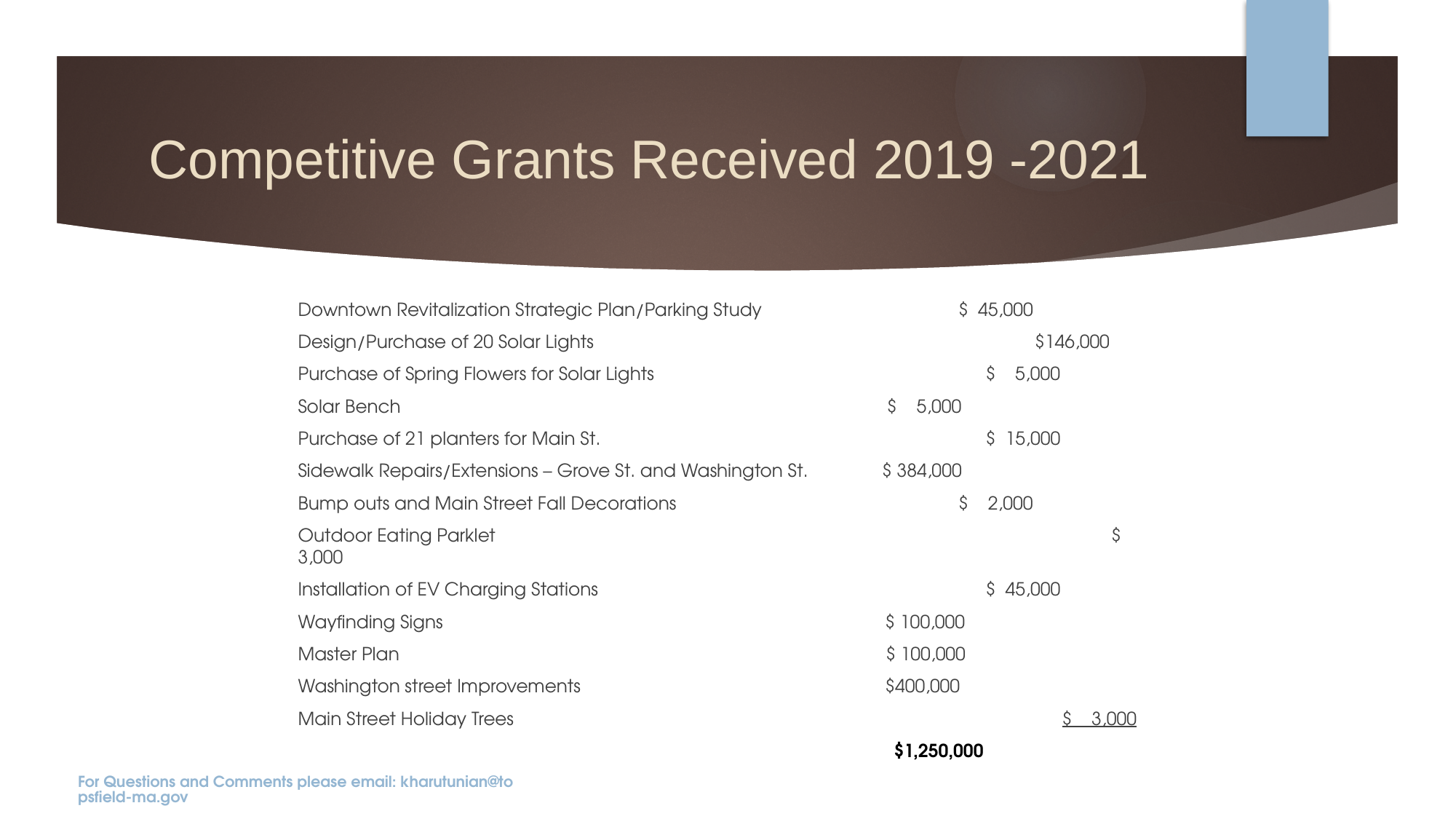

# Competitive Grants Received 2019 -2021
Downtown Revitalization Strategic Plan/Parking Study		          $  45,000
Design/Purchase of 20 Solar Lights						          $146,000
Purchase of Spring Flowers for Solar Lights					$    5,000
Solar Bench                                                                                                   $    5,000
Purchase of 21 planters for Main St.						$  15,000
Sidewalk Repairs/Extensions – Grove St. and Washington St. 	          $ 384,000
Bump outs and Main Street Fall Decorations				          $    2,000
Outdoor Eating Parklet								          $    3,000
Installation of EV Charging Stations						$  45,000
Wayfinding Signs                                                                                          $ 100,000
Master Plan                                                                                                   $ 100,000
Washington street Improvements                                                              $400,000
Main Street Holiday Trees								$    3,000
                                                                                                                     $1,250,000

For Questions and Comments please email: kharutunian@topsfield-ma.gov